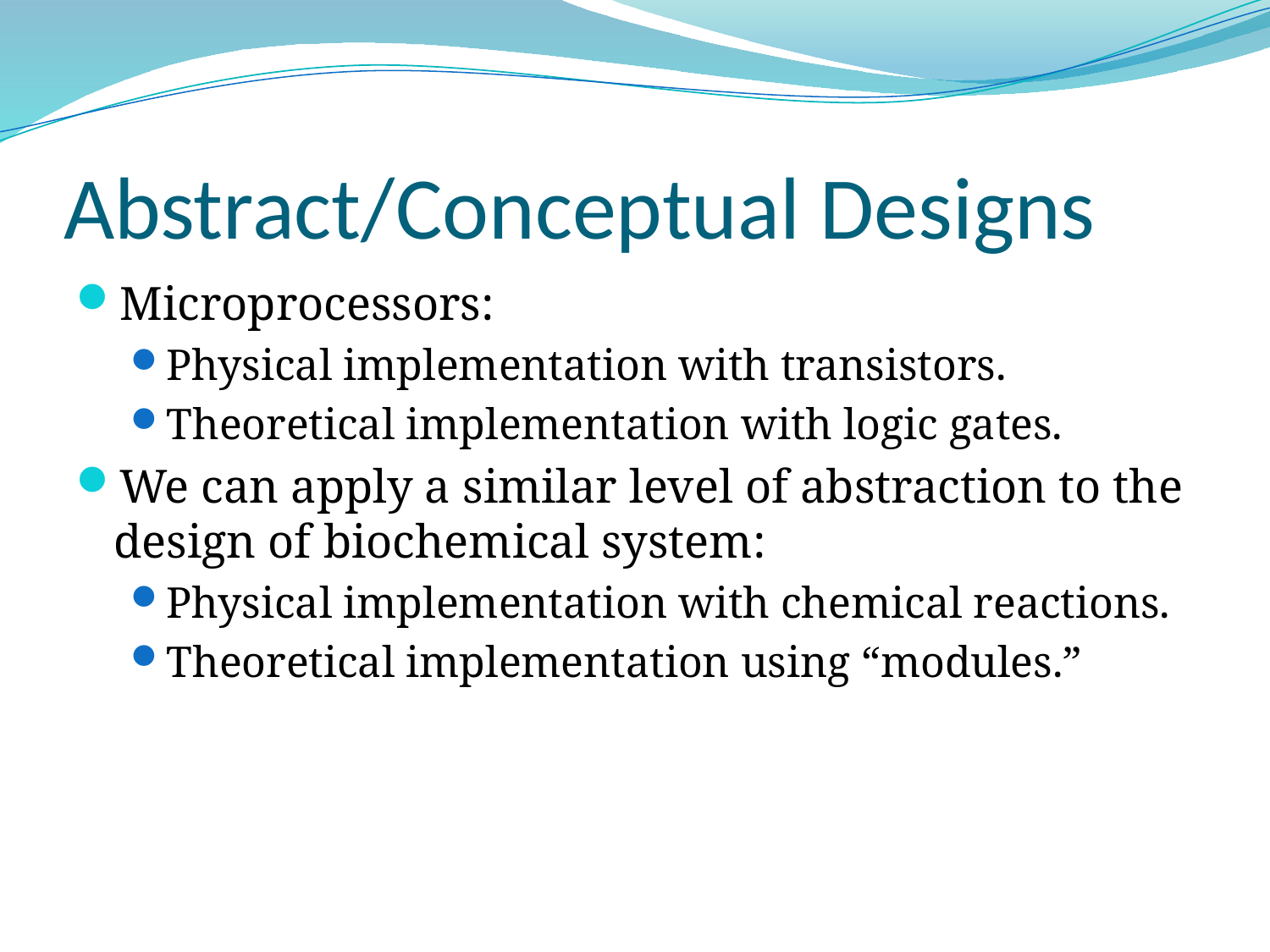

# Abstract/Conceptual Designs
Microprocessors:
Physical implementation with transistors.
Theoretical implementation with logic gates.
We can apply a similar level of abstraction to the design of biochemical system:
Physical implementation with chemical reactions.
Theoretical implementation using “modules.”